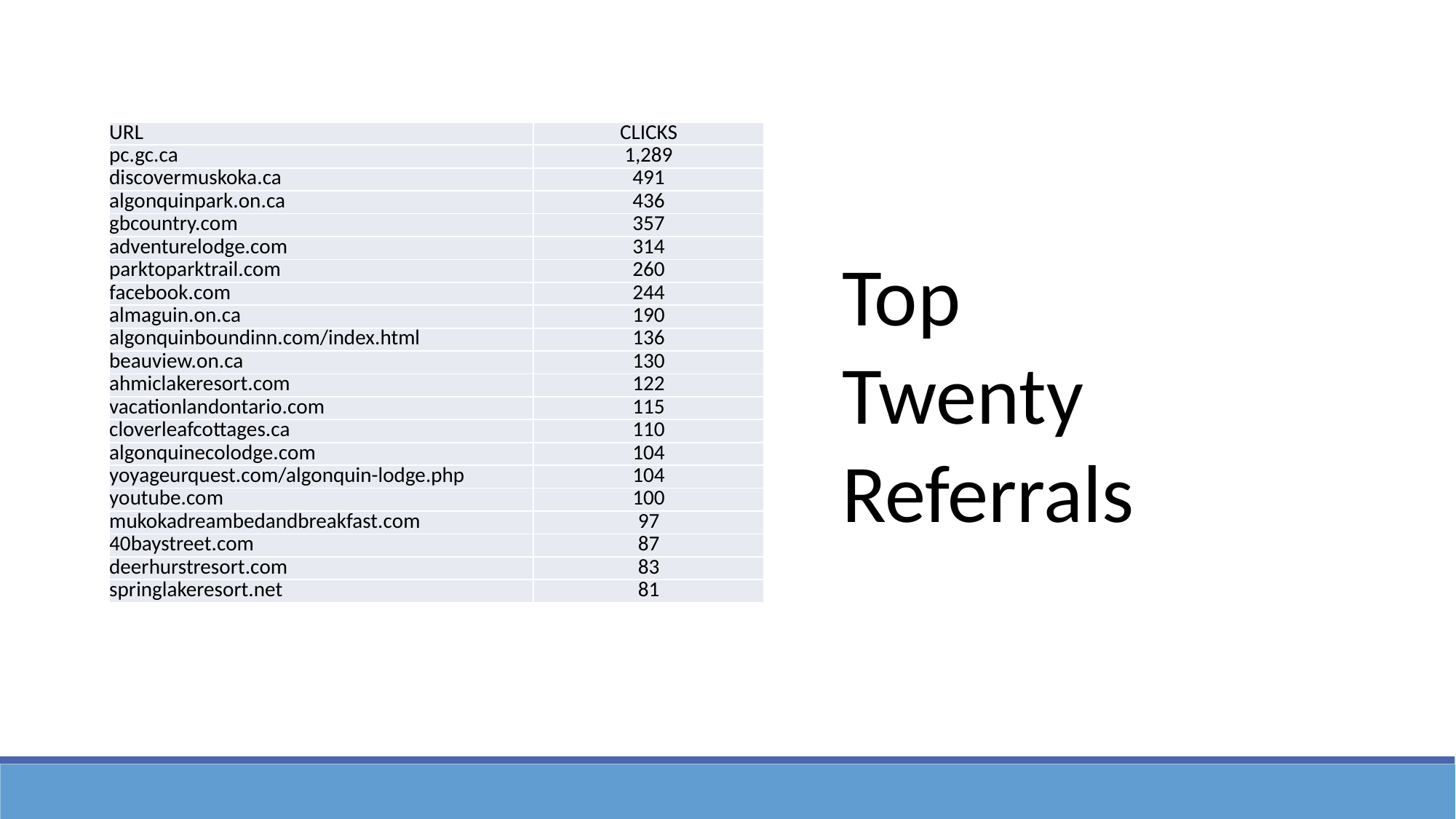

| URL | CLICKS |
| --- | --- |
| pc.gc.ca | 1,289 |
| discovermuskoka.ca | 491 |
| algonquinpark.on.ca | 436 |
| gbcountry.com | 357 |
| adventurelodge.com | 314 |
| parktoparktrail.com | 260 |
| facebook.com | 244 |
| almaguin.on.ca | 190 |
| algonquinboundinn.com/index.html | 136 |
| beauview.on.ca | 130 |
| ahmiclakeresort.com | 122 |
| vacationlandontario.com | 115 |
| cloverleafcottages.ca | 110 |
| algonquinecolodge.com | 104 |
| yoyageurquest.com/algonquin-lodge.php | 104 |
| youtube.com | 100 |
| mukokadreambedandbreakfast.com | 97 |
| 40baystreet.com | 87 |
| deerhurstresort.com | 83 |
| springlakeresort.net | 81 |
Top
Twenty
Referrals